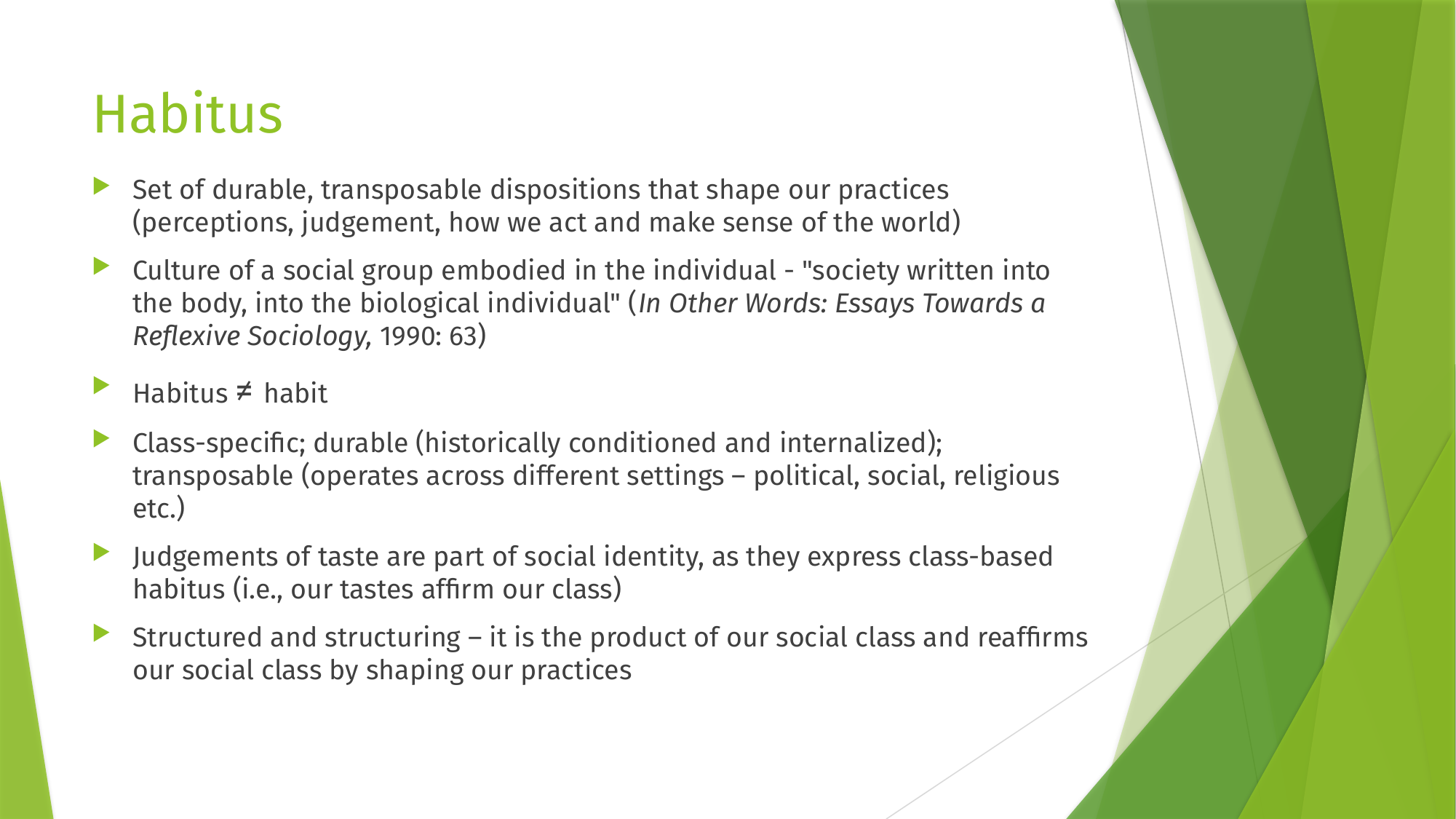

# Habitus
Set of durable, transposable dispositions that shape our practices (perceptions, judgement, how we act and make sense of the world)
Culture of a social group embodied in the individual - "society written into the body, into the biological individual" (In Other Words: Essays Towards a Reflexive Sociology, 1990: 63)
Habitus ≠ habit
Class-specific; durable (historically conditioned and internalized); transposable (operates across different settings – political, social, religious etc.)
Judgements of taste are part of social identity, as they express class-based habitus (i.e., our tastes affirm our class)
Structured and structuring – it is the product of our social class and reaffirms our social class by shaping our practices